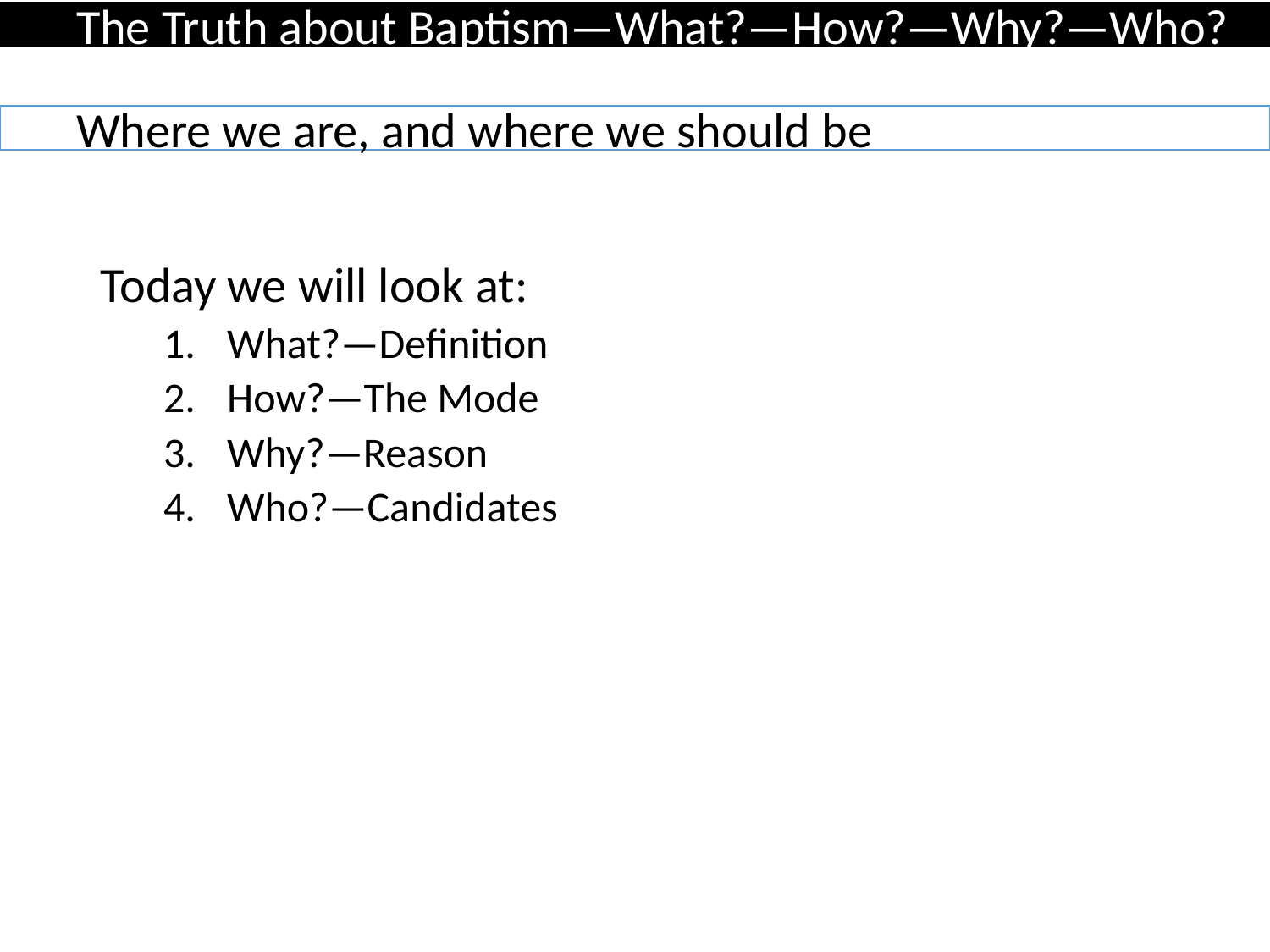

# The Truth about Baptism—What?—How?—Why?—Who?
Where we are, and where we should be
Today we will look at:
What?—Definition
How?—The Mode
Why?—Reason
Who?—Candidates